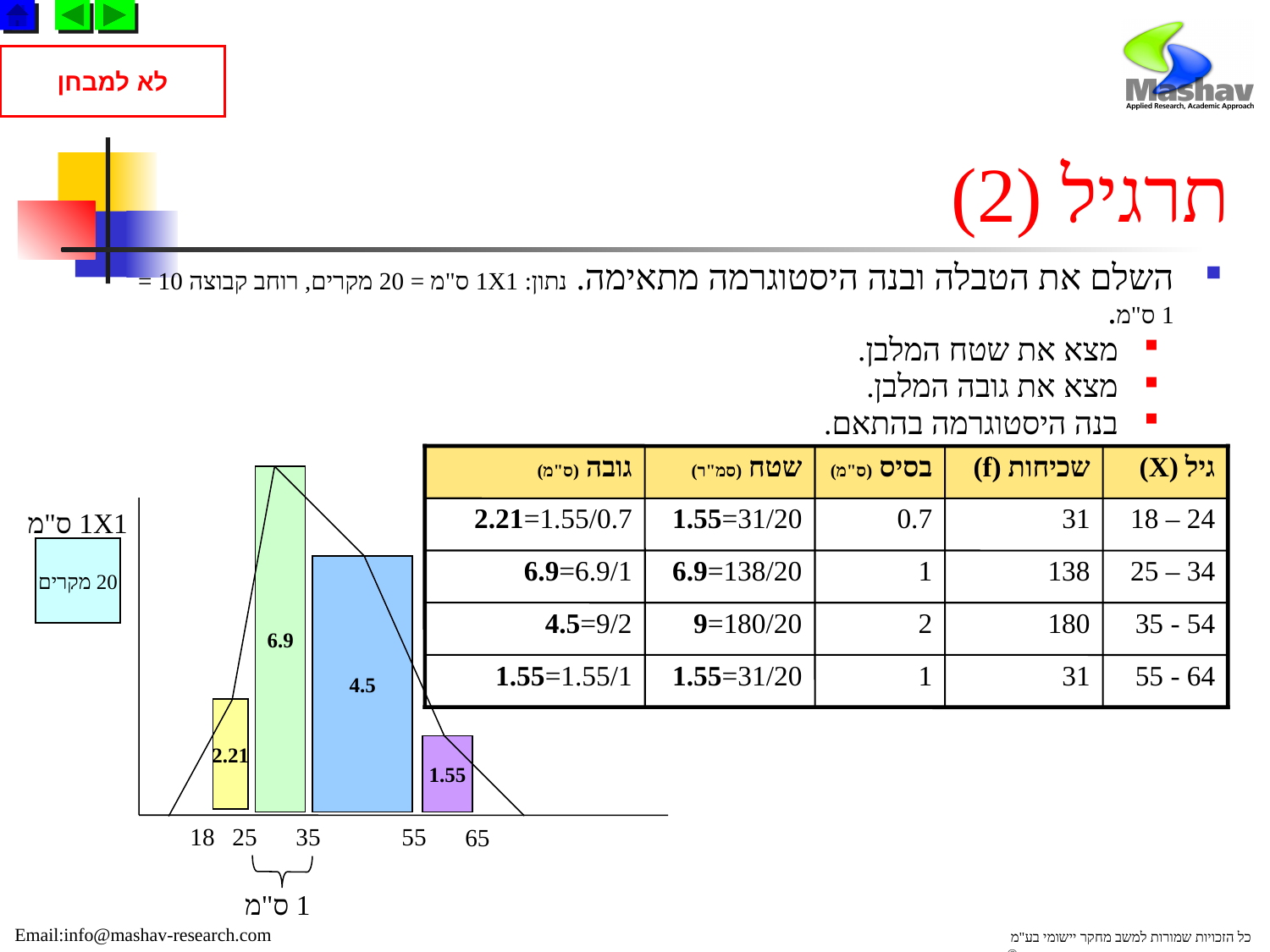

לא למבחן
# תרגיל (2)
השלם את הטבלה ובנה היסטוגרמה מתאימה. נתון: 1X1 ס"מ = 20 מקרים, רוחב קבוצה 10 = 1 ס"מ.
מצא את שטח המלבן.
מצא את גובה המלבן.
בנה היסטוגרמה בהתאם.
גובה (ס"מ)

שטח (סמ"ר)

בסיס (ס"מ)

שכיחות (f)

גיל (X)

6.9

4.5
2.21
1.55

1 ס"מ
18
25
35
55
65

1X1 ס"מ
1.55/0.7=2.21

31/20=1.55
0.7
31
24 – 18
20 מקרים
6.9/1=6.9

138/20=6.9
1
138
34 – 25
9/2=4.5

180/20=9
2
180
54 - 35
1.55/1=1.55

31/20=1.55
1
31
64 - 55